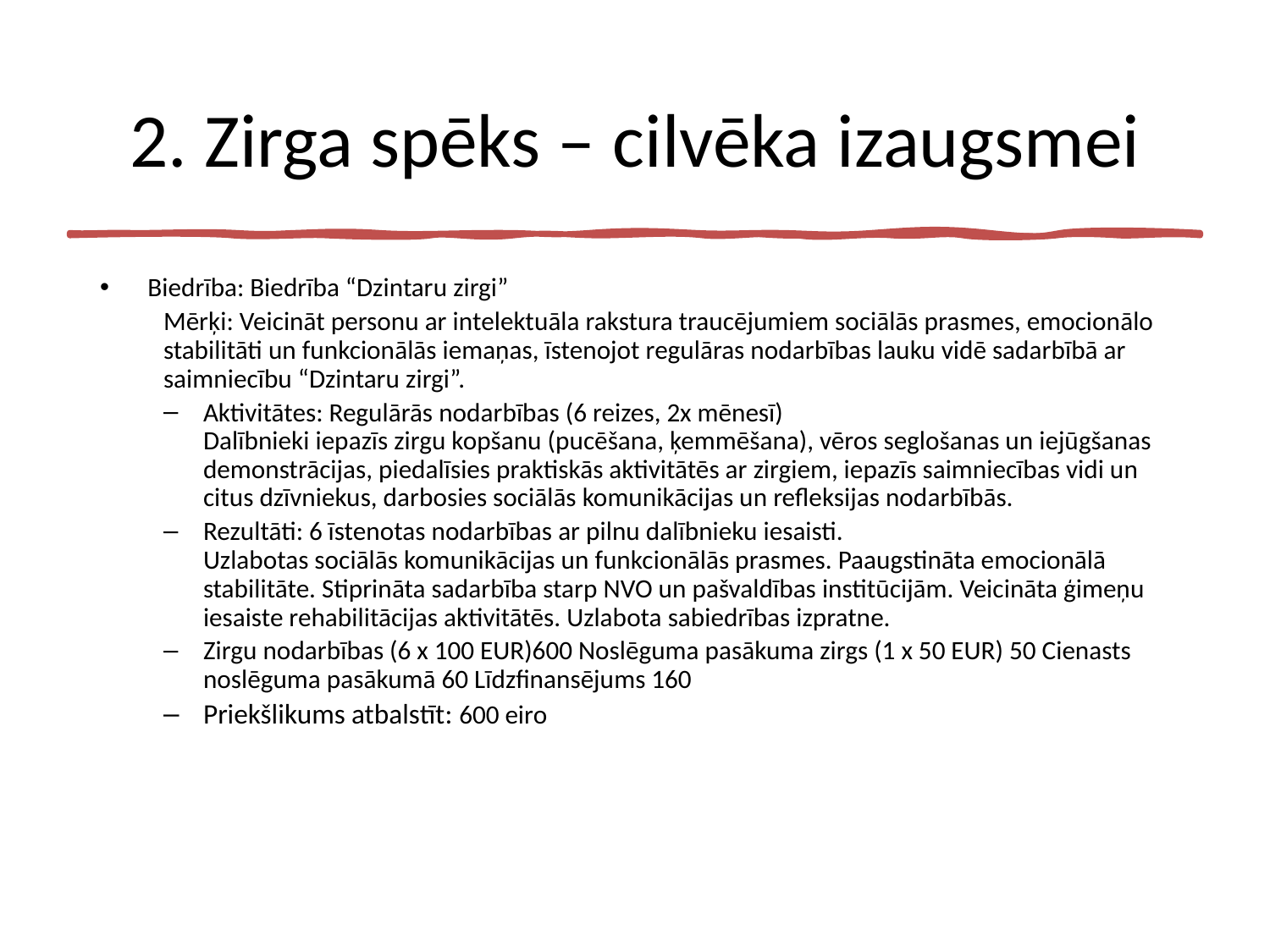

# 2. Zirga spēks – cilvēka izaugsmei

Biedrība: Biedrība “Dzintaru zirgi”
Mērķi: Veicināt personu ar intelektuāla rakstura traucējumiem sociālās prasmes, emocionālo stabilitāti un funkcionālās iemaņas, īstenojot regulāras nodarbības lauku vidē sadarbībā ar saimniecību “Dzintaru zirgi”.
Aktivitātes: Regulārās nodarbības (6 reizes, 2x mēnesī)
Dalībnieki iepazīs zirgu kopšanu (pucēšana, ķemmēšana), vēros seglošanas un iejūgšanas demonstrācijas, piedalīsies praktiskās aktivitātēs ar zirgiem, iepazīs saimniecības vidi un citus dzīvniekus, darbosies sociālās komunikācijas un refleksijas nodarbībās.
Rezultāti: 6 īstenotas nodarbības ar pilnu dalībnieku iesaisti.
Uzlabotas sociālās komunikācijas un funkcionālās prasmes. Paaugstināta emocionālā stabilitāte. Stiprināta sadarbība starp NVO un pašvaldības institūcijām. Veicināta ģimeņu iesaiste rehabilitācijas aktivitātēs. Uzlabota sabiedrības izpratne.
Zirgu nodarbības (6 x 100 EUR)600 Noslēguma pasākuma zirgs (1 x 50 EUR) 50 Cienasts noslēguma pasākumā 60 Līdzfinansējums 160
Priekšlikums atbalstīt: 600 eiro